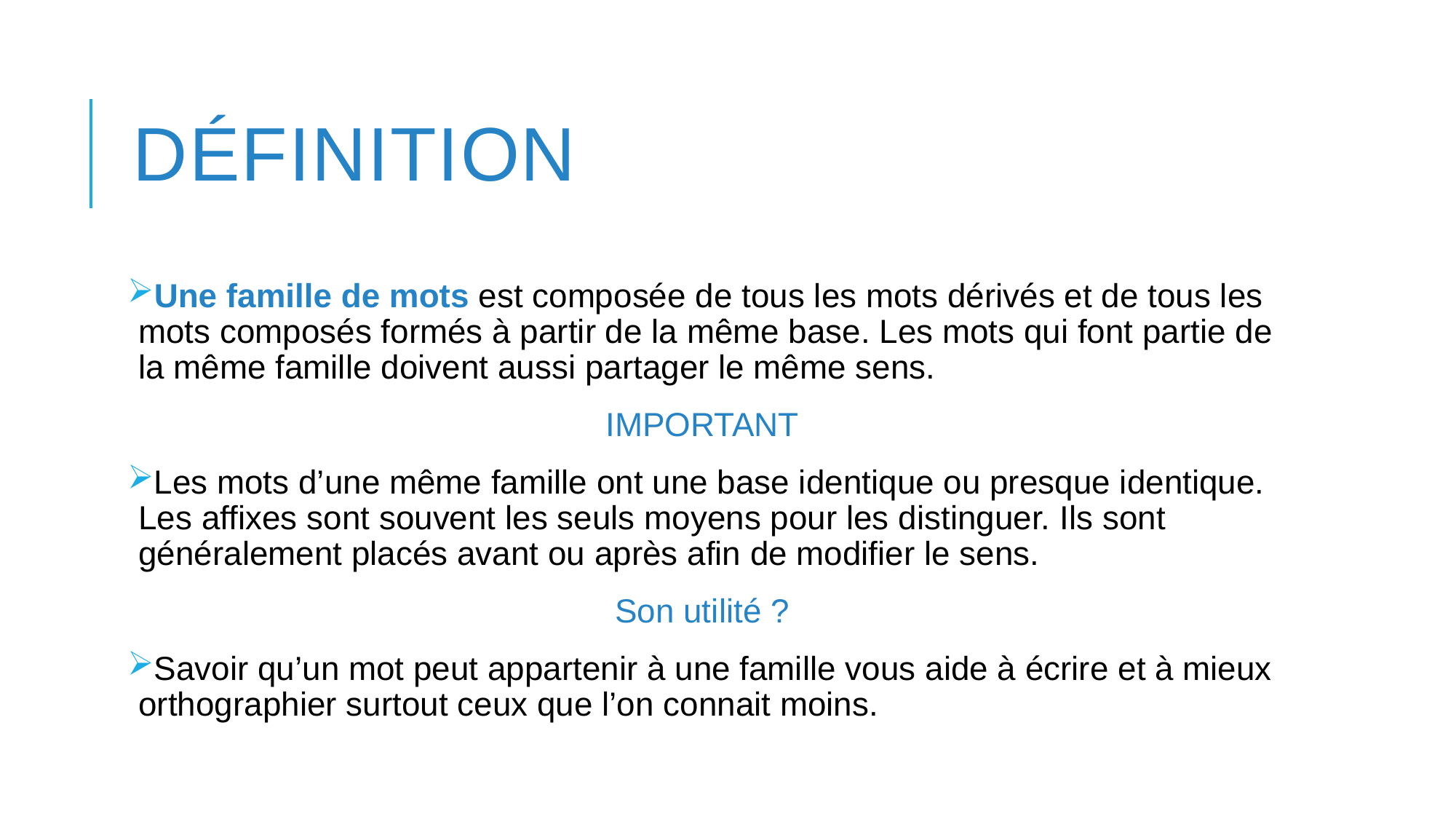

# Définition
Une famille de mots est composée de tous les mots dérivés et de tous les mots composés formés à partir de la même base. Les mots qui font partie de la même famille doivent aussi partager le même sens.
IMPORTANT
Les mots d’une même famille ont une base identique ou presque identique. Les affixes sont souvent les seuls moyens pour les distinguer. Ils sont généralement placés avant ou après afin de modifier le sens.
Son utilité ?
Savoir qu’un mot peut appartenir à une famille vous aide à écrire et à mieux orthographier surtout ceux que l’on connait moins.